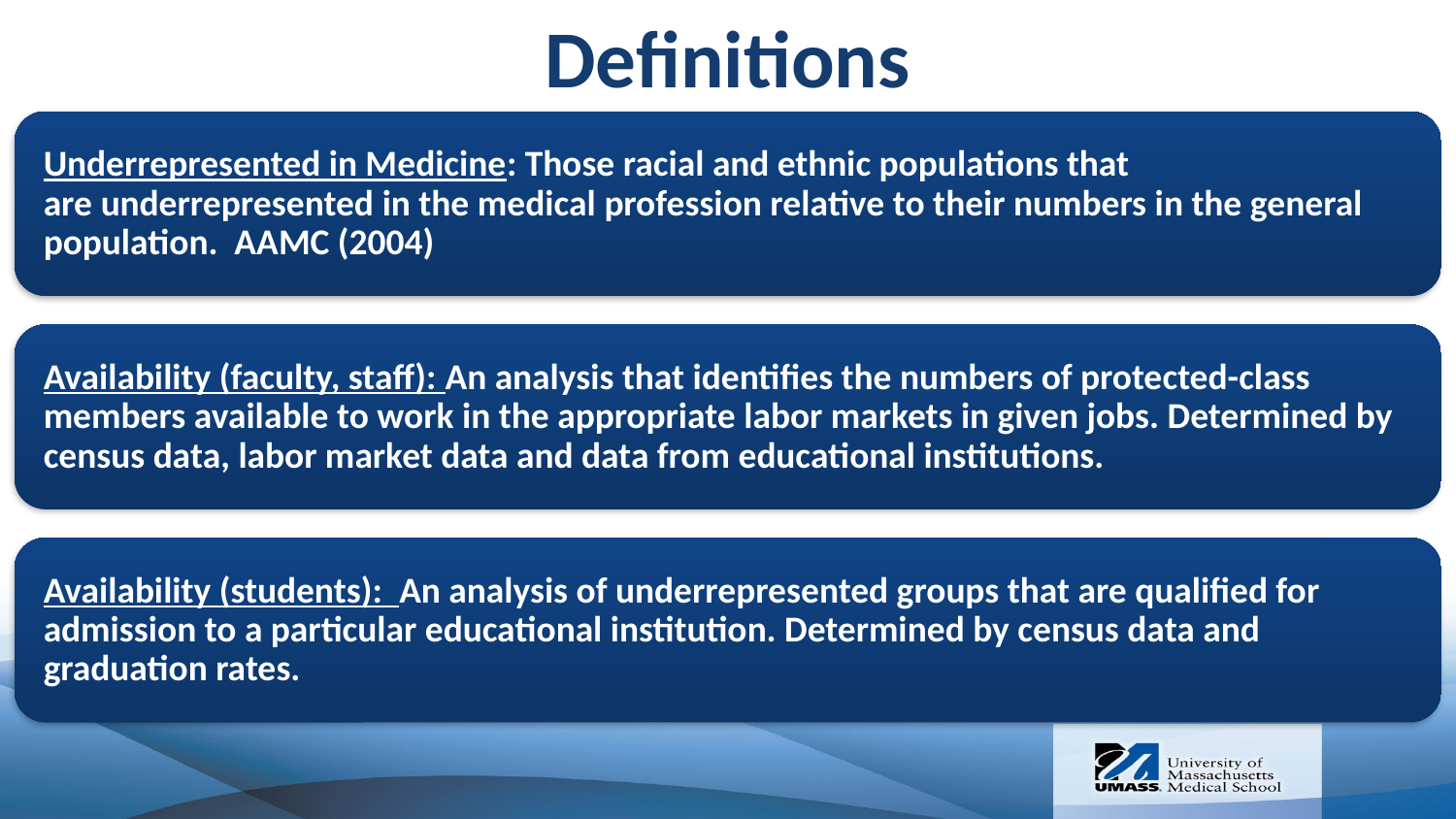

Definitions
Underrepresented in Medicine: Those racial and ethnic populations that are underrepresented in the medical profession relative to their numbers in the general population.  AAMC (2004)
Availability (faculty, staff): An analysis that identifies the numbers of protected-class members available to work in the appropriate labor markets in given jobs. Determined by census data, labor market data and data from educational institutions.
Availability (students):  An analysis of underrepresented groups that are qualified for admission to a particular educational institution. Determined by census data and graduation rates.